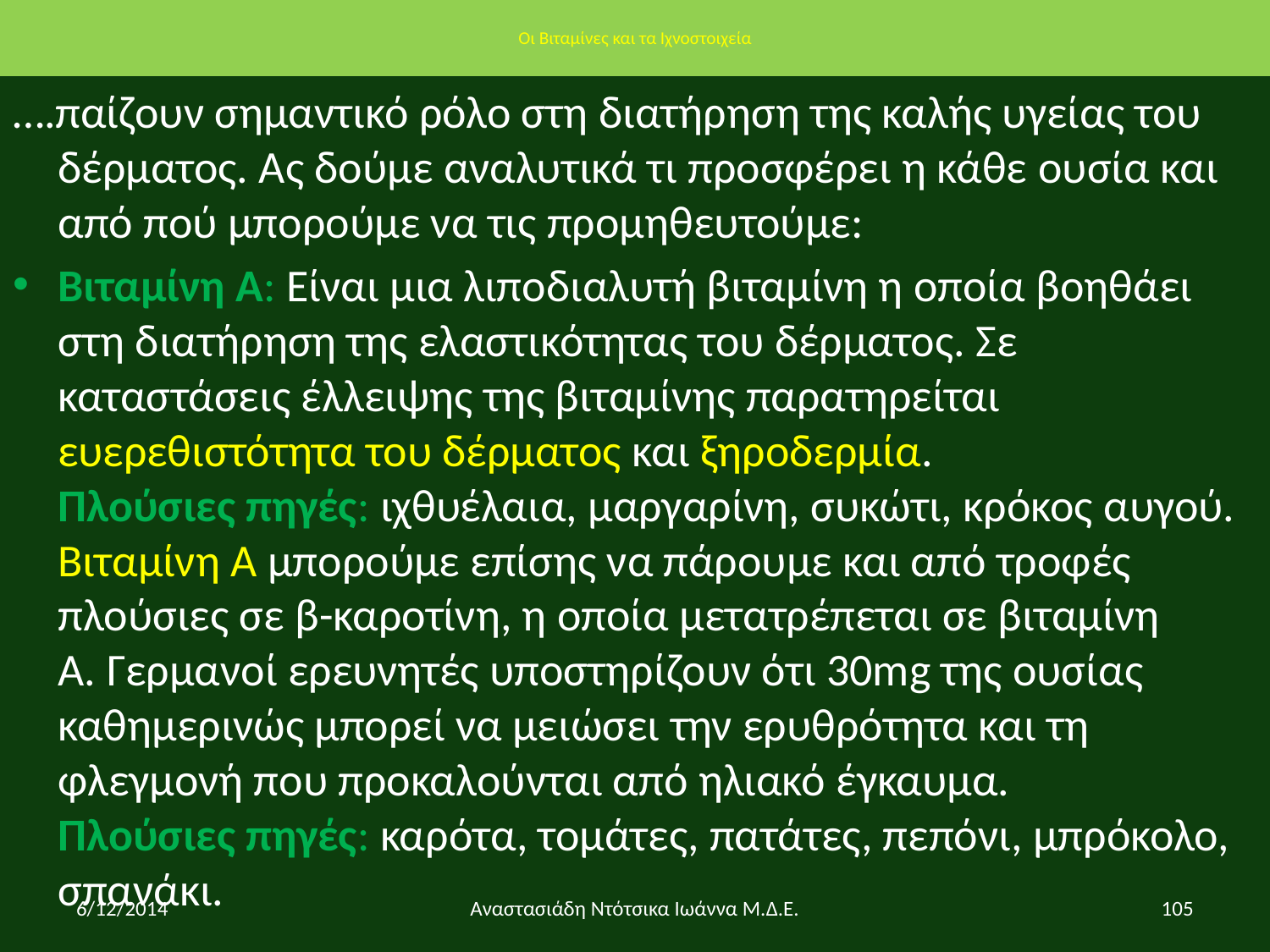

# Οι Βιταμίνες και τα Ιχνοστοιχεία
….παίζουν σημαντικό ρόλο στη διατήρηση της καλής υγείας του δέρματος. Ας δούμε αναλυτικά τι προσφέρει η κάθε ουσία και από πού μπορούμε να τις προμηθευτούμε:
Βιταμίνη Α: Είναι μια λιποδιαλυτή βιταμίνη η οποία βοηθάει στη διατήρηση της ελαστικότητας του δέρματος. Σε καταστάσεις έλλειψης της βιταμίνης παρατηρείται ευερεθιστότητα του δέρματος και ξηροδερμία.  
Πλούσιες πηγές: ιχθυέλαια, μαργαρίνη, συκώτι, κρόκος αυγού.  
Βιταμίνη Α μπορούμε επίσης να πάρουμε και από τροφές πλούσιες σε β-καροτίνη, η οποία μετατρέπεται σε βιταμίνη Α. Γερμανοί ερευνητές υποστηρίζουν ότι 30mg της ουσίας καθημερινώς μπορεί να μειώσει την ερυθρότητα και τη φλεγμονή που προκαλούνται από ηλιακό έγκαυμα.  
Πλούσιες πηγές: καρότα, τομάτες, πατάτες, πεπόνι, μπρόκολο, σπανάκι.

6/12/2014
Αναστασιάδη Ντότσικα Ιωάννα Μ.Δ.Ε.
105